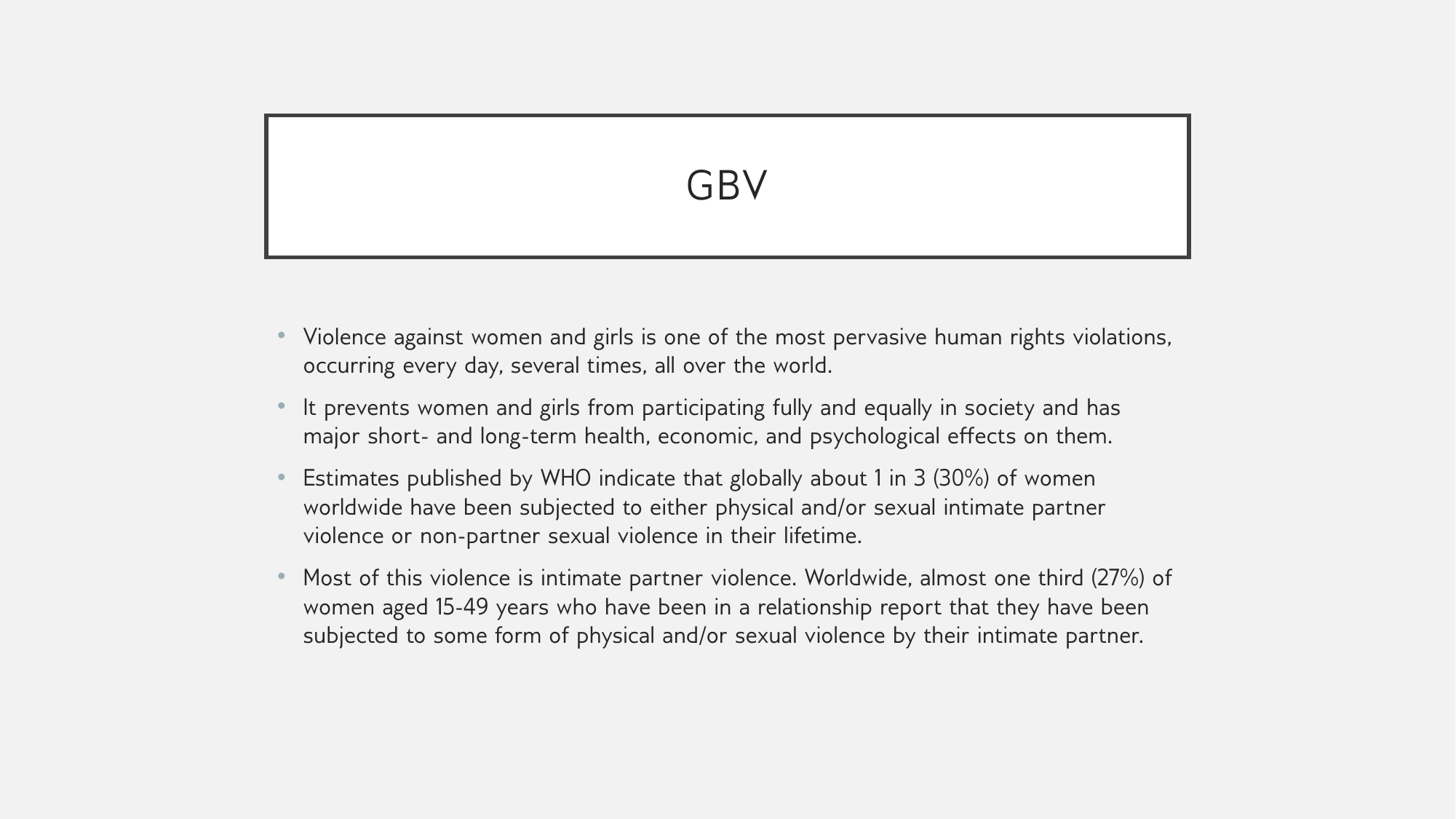

# GBV
Violence against women and girls is one of the most pervasive human rights violations, occurring every day, several times, all over the world.
It prevents women and girls from participating fully and equally in society and has major short- and long-term health, economic, and psychological effects on them.
Estimates published by WHO indicate that globally about 1 in 3 (30%) of women worldwide have been subjected to either physical and/or sexual intimate partner violence or non-partner sexual violence in their lifetime.
Most of this violence is intimate partner violence. Worldwide, almost one third (27%) of women aged 15-49 years who have been in a relationship report that they have been subjected to some form of physical and/or sexual violence by their intimate partner.